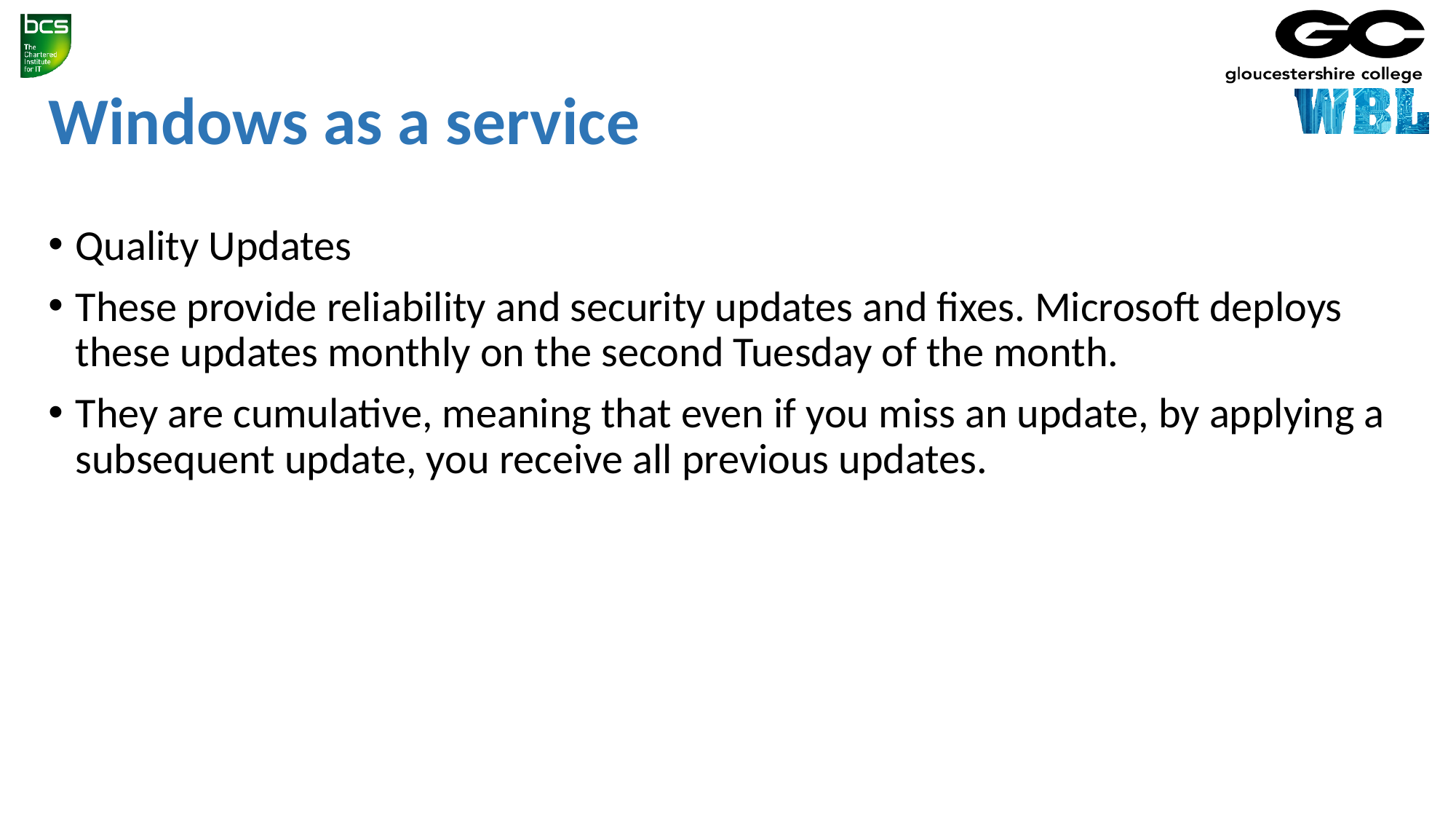

# Windows as a service
Quality Updates
These provide reliability and security updates and fixes. Microsoft deploys these updates monthly on the second Tuesday of the month.
They are cumulative, meaning that even if you miss an update, by applying a subsequent update, you receive all previous updates.